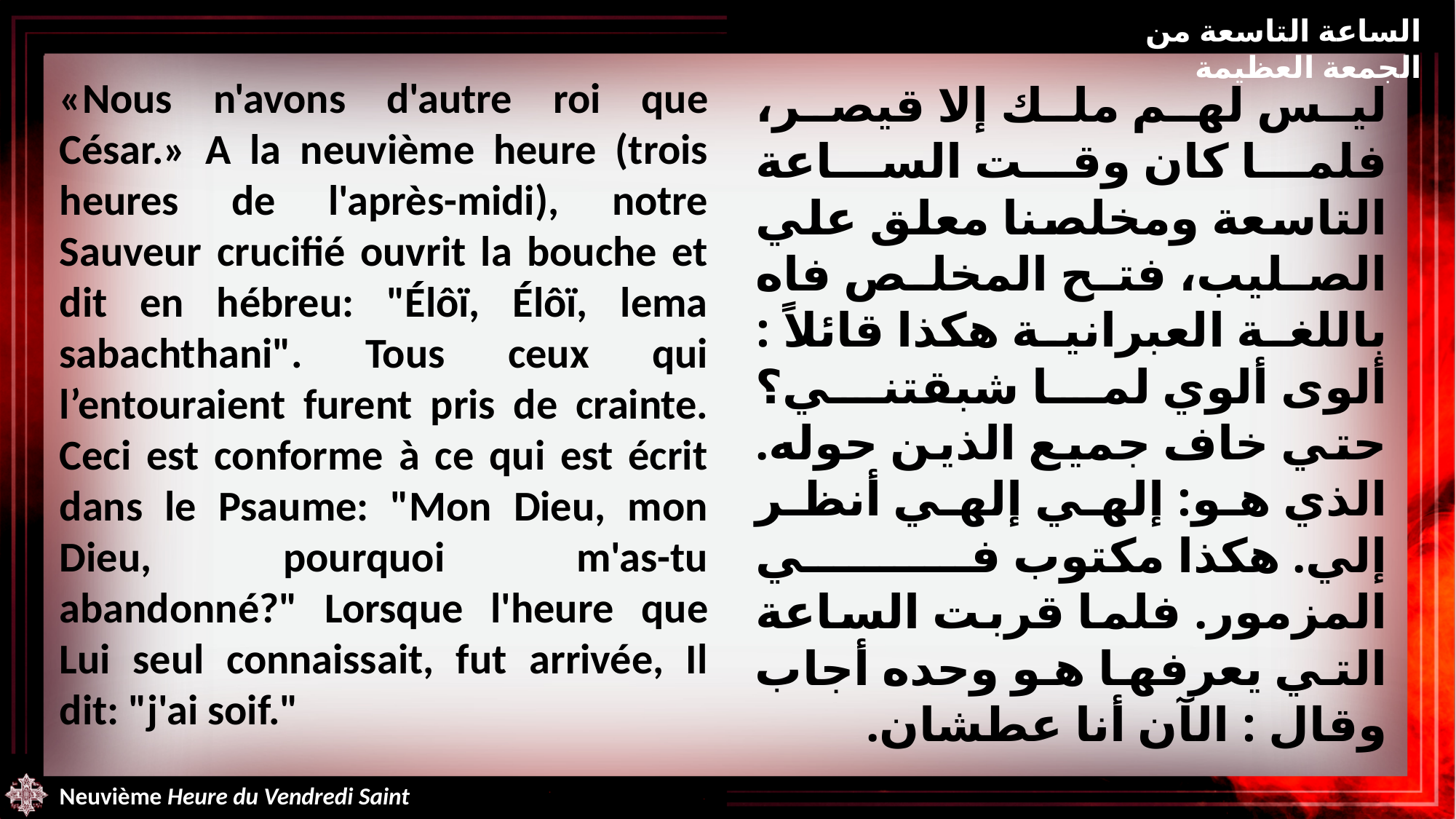

الساعة التاسعة من الجمعة العظيمة
«Nous n'avons d'autre roi que César.» A la neuvième heure (trois heures de l'après-midi), notre Sauveur crucifié ouvrit la bouche et dit en hébreu: "Élôï, Élôï, lema sabachthani". Tous ceux qui l’entouraient furent pris de crainte. Ceci est conforme à ce qui est écrit dans le Psaume: "Mon Dieu, mon Dieu, pourquoi m'as-tu abandonné?" Lorsque l'heure que Lui seul connaissait, fut arrivée, Il dit: "j'ai soif."
ليس لهم ملك إلا قيصر، فلما كان وقت الساعة التاسعة ومخلصنا معلق علي الصليب، فتح المخلص فاه باللغة العبرانية هكذا قائلاً : ألوى ألوي لما شبقتني؟ حتي خاف جميع الذين حوله. الذي هو: إلهي إلهي أنظر إلي. هكذا مكتوب في المزمور. فلما قربت الساعة التي يعرفها هو وحده أجاب وقال : الآن أنا عطشان.
Neuvième Heure du Vendredi Saint